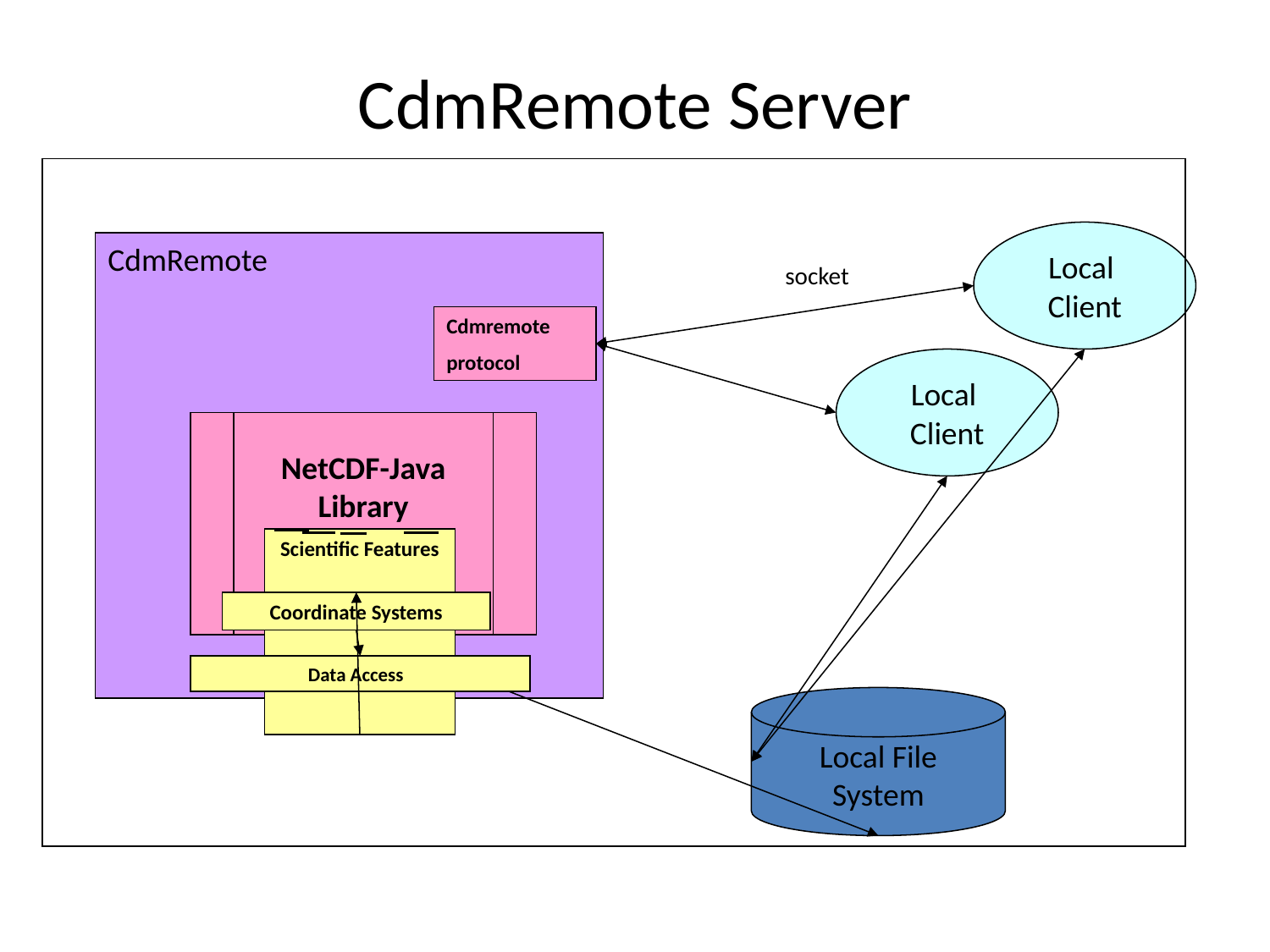

CdmRemote Server

Local
Client
CdmRemote

Cdmremote
protocol
NetCDF-Java
Library

socket
Local
Client
Scientific Features

Coordinate Systems
Data Access
Local File
System